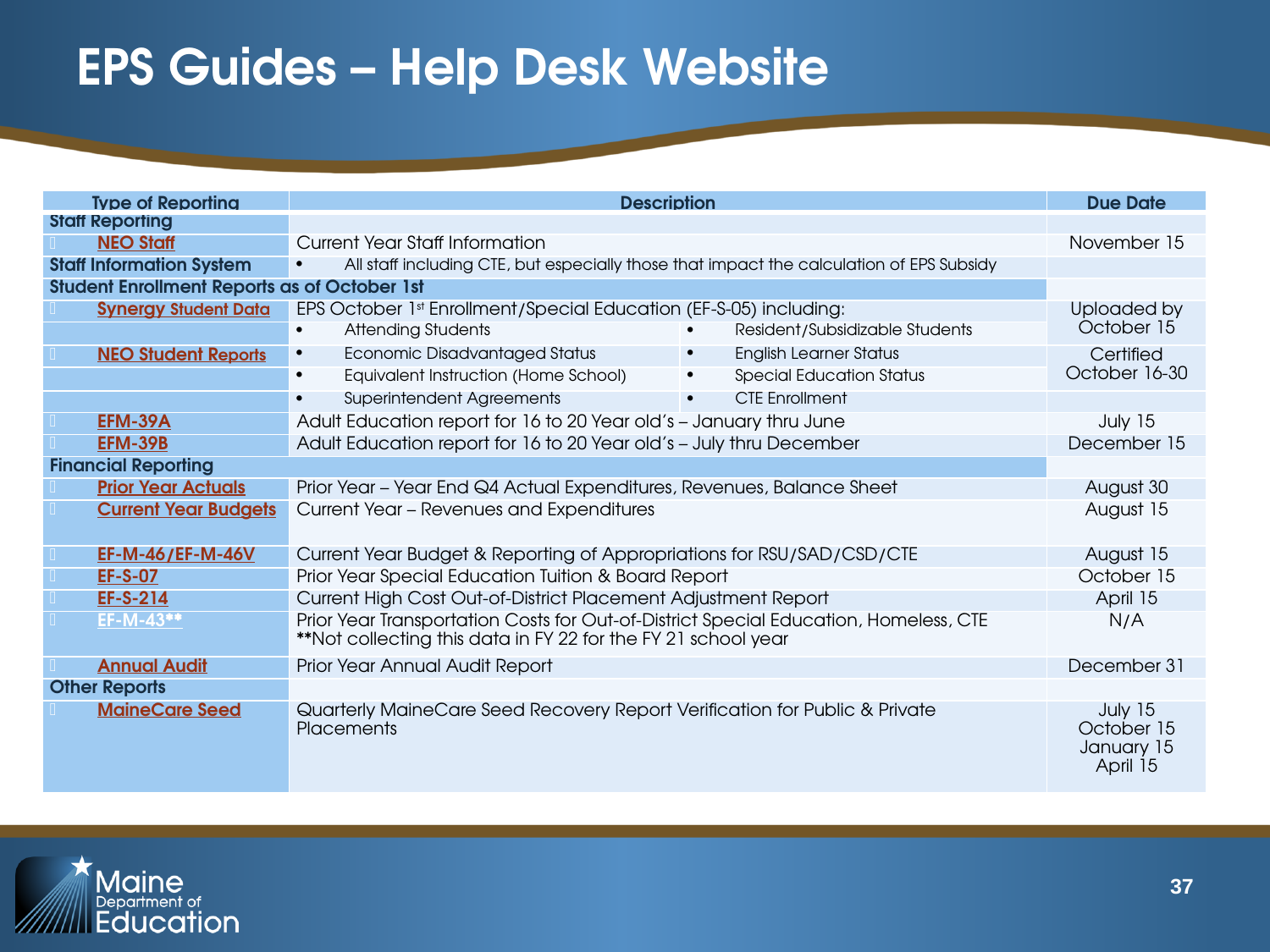

# EPS Guides – Help Desk Website
| Type of Reporting | Description |  | Due Date |
| --- | --- | --- | --- |
| Staff Reporting |  |  |  |
| NEO Staff | Current Year Staff Information |  | November 15 |
| Staff Information System | All staff including CTE, but especially those that impact the calculation of EPS Subsidy |  |  |
| Student Enrollment Reports as of October 1st |  |  |  |
| Synergy Student Data | EPS October 1st Enrollment/Special Education (EF-S-05) including: |  | Uploaded by October 15 |
|  | Attending Students | Resident/Subsidizable Students |  |
| NEO Student Reports | Economic Disadvantaged Status | English Learner Status | Certified October 16-30 |
|  | Equivalent Instruction (Home School) | Special Education Status |  |
|  | Superintendent Agreements | CTE Enrollment |  |
| EFM-39A | Adult Education report for 16 to 20 Year old’s – January thru June |  | July 15 |
| EFM-39B | Adult Education report for 16 to 20 Year old’s – July thru December |  | December 15 |
| Financial Reporting |  |  |  |
| Prior Year Actuals | Prior Year – Year End Q4 Actual Expenditures, Revenues, Balance Sheet |  | August 30 |
| Current Year Budgets | Current Year – Revenues and Expenditures |  | August 15 |
| EF-M-46/EF-M-46V | Current Year Budget & Reporting of Appropriations for RSU/SAD/CSD/CTE |  | August 15 |
| EF-S-07 | Prior Year Special Education Tuition & Board Report |  | October 15 |
| EF-S-214 | Current High Cost Out-of-District Placement Adjustment Report |  | April 15 |
| EF-M-43\*\* | Prior Year Transportation Costs for Out-of-District Special Education, Homeless, CTE \*\*Not collecting this data in FY 22 for the FY 21 school year |  | N/A |
| Annual Audit | Prior Year Annual Audit Report |  | December 31 |
| Other Reports |  |  |  |
| MaineCare Seed | Quarterly MaineCare Seed Recovery Report Verification for Public & Private Placements |  | July 15 October 15 January 15 April 15 |
37